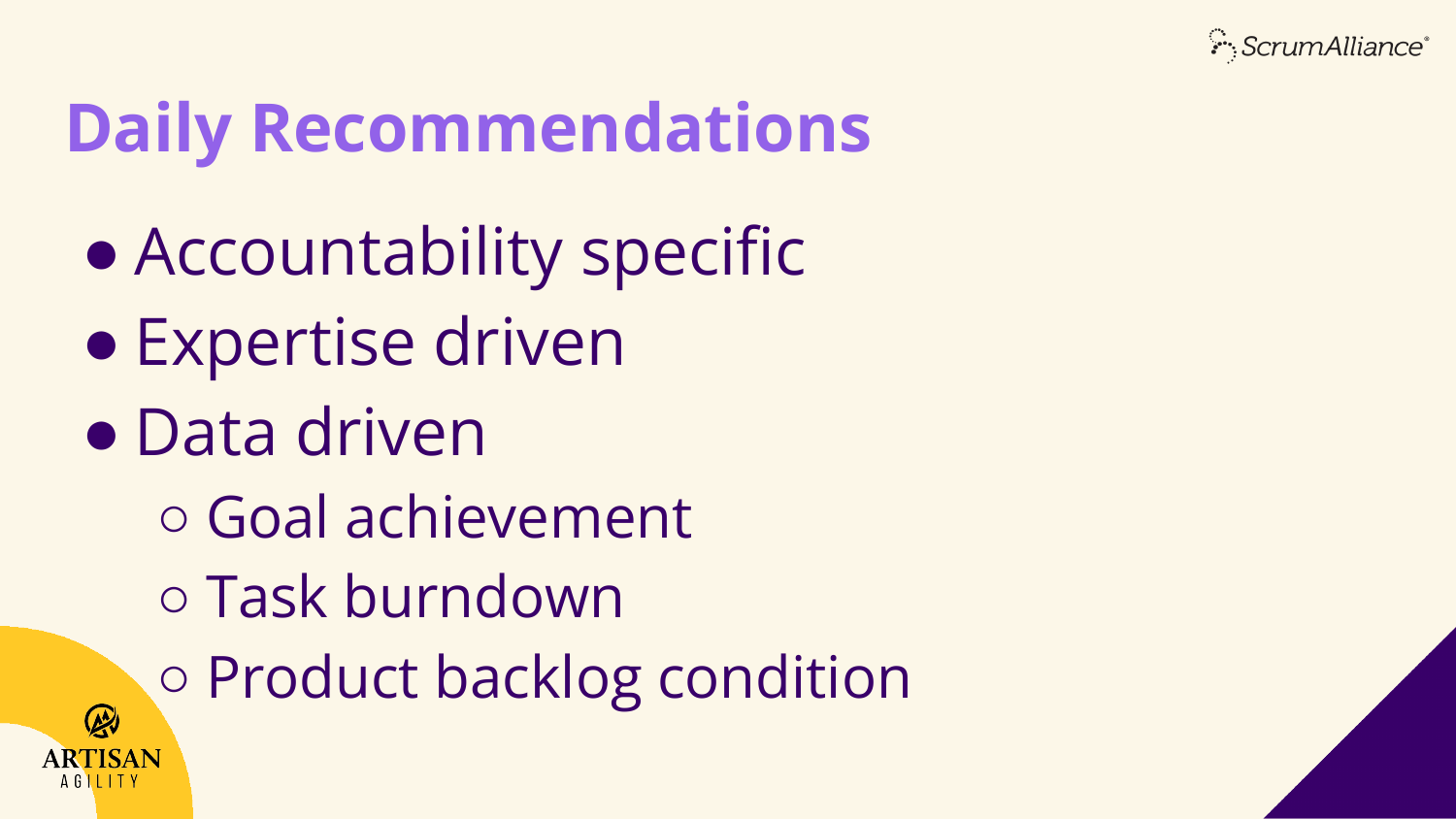

# Daily Recommendations
Accountability specific
Expertise driven
Data driven
Goal achievement
Task burndown
Product backlog condition